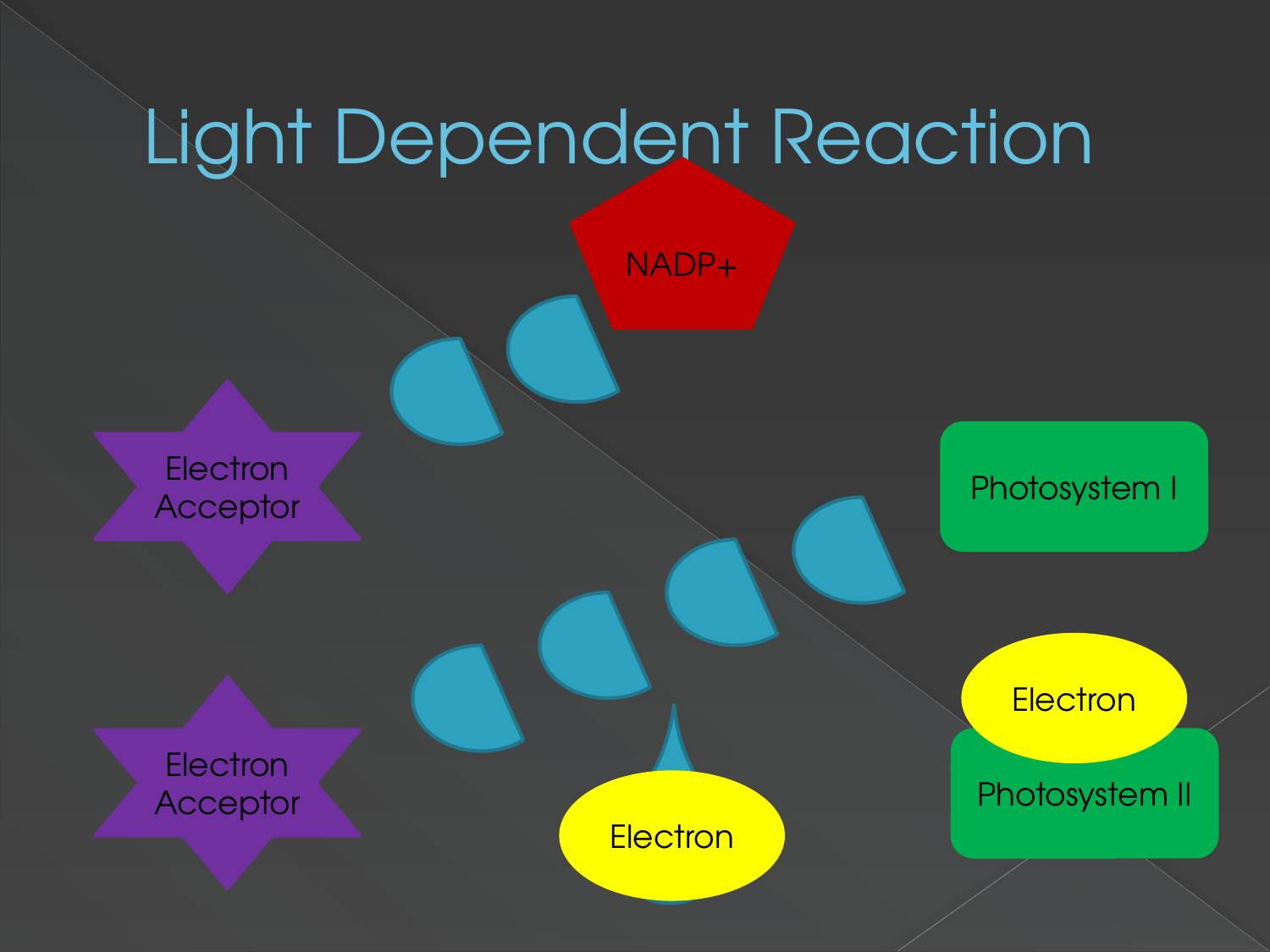

# Light Dependent Reaction
NADP+

Electron
Acceptor
Photosystem I

Electron

Electron
Acceptor
Photosystem II
Electron

H2O
C
O